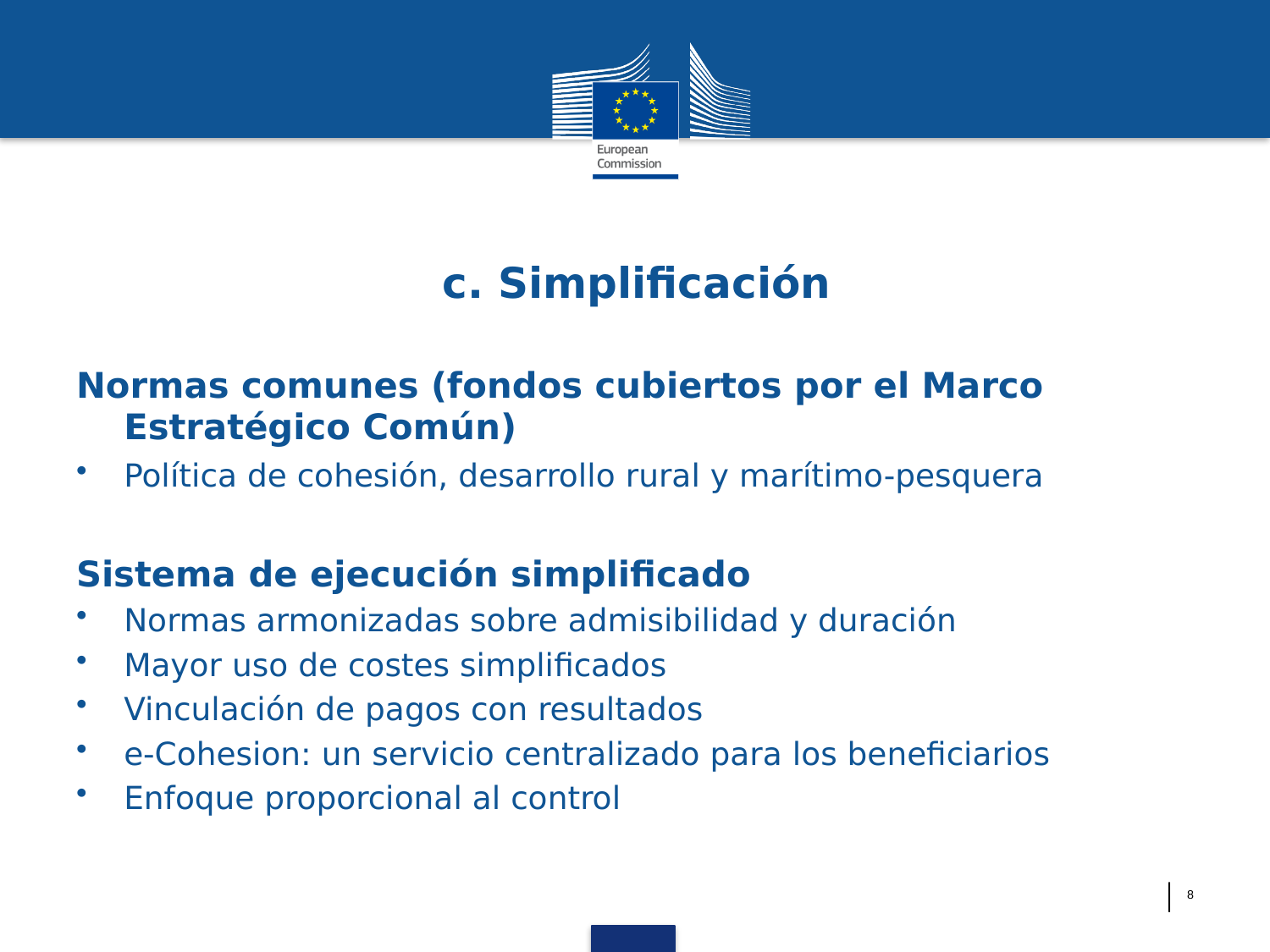

# c. Simplificación
Normas comunes (fondos cubiertos por el Marco Estratégico Común)
Política de cohesión, desarrollo rural y marítimo-pesquera
Sistema de ejecución simplificado
Normas armonizadas sobre admisibilidad y duración
Mayor uso de costes simplificados
Vinculación de pagos con resultados
e-Cohesion: un servicio centralizado para los beneficiarios
Enfoque proporcional al control
│ 8